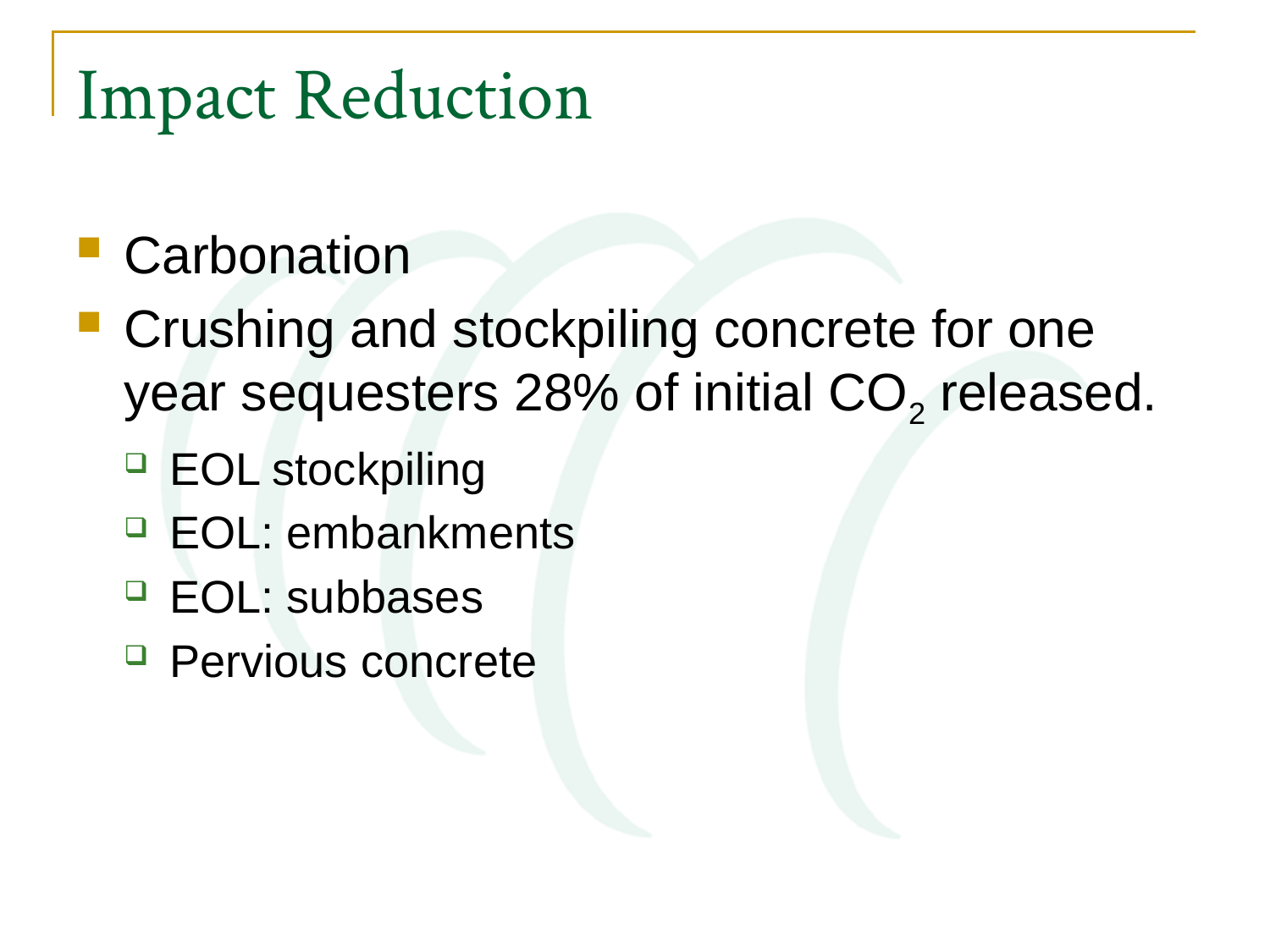

# Impact Reduction
Carbonation
Crushing and stockpiling concrete for one year sequesters 28% of initial CO2 released.
EOL stockpiling
EOL: embankments
EOL: subbases
Pervious concrete